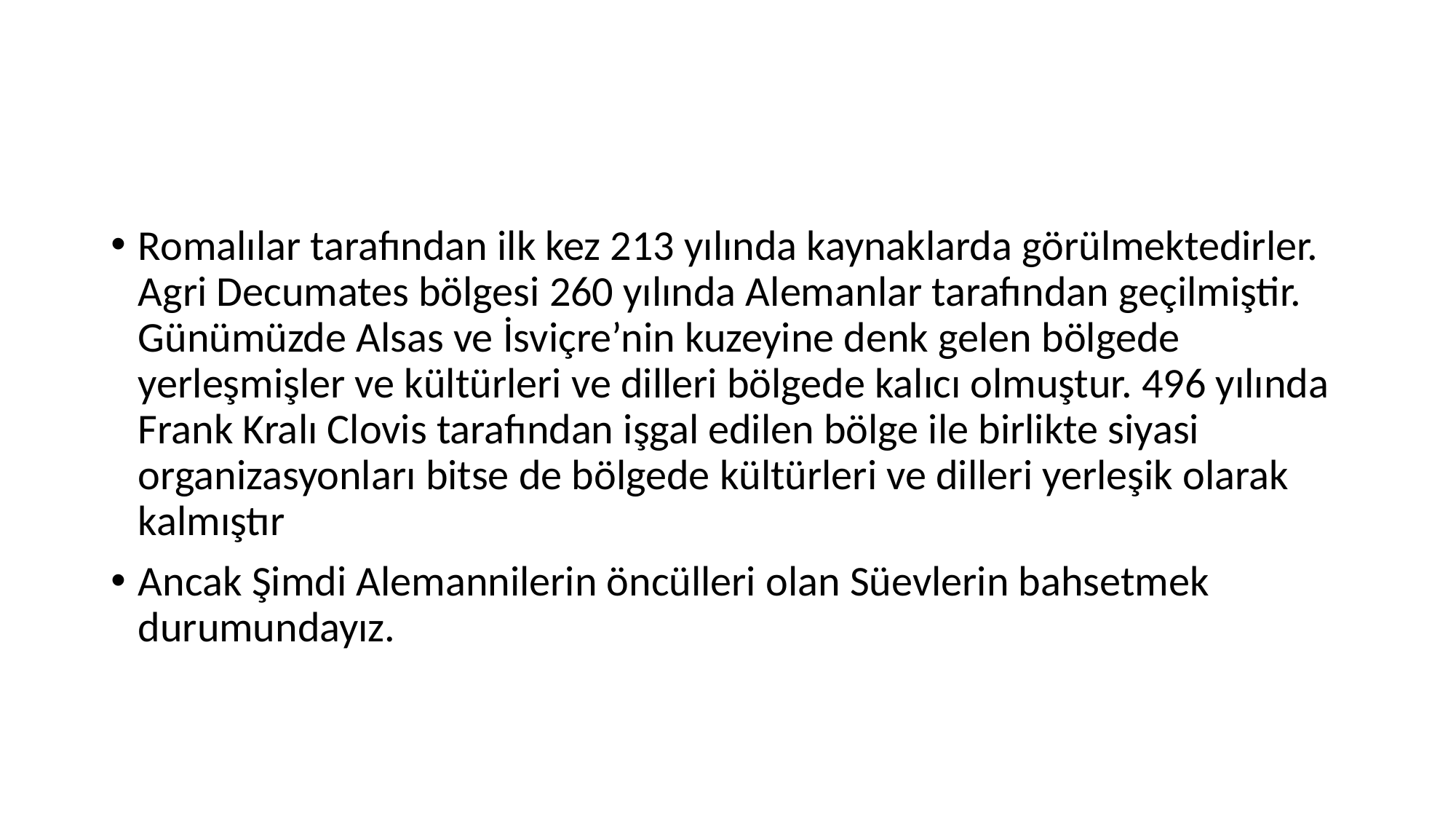

#
Romalılar tarafından ilk kez 213 yılında kaynaklarda görülmektedirler. Agri Decumates bölgesi 260 yılında Alemanlar tarafından geçilmiştir. Günümüzde Alsas ve İsviçre’nin kuzeyine denk gelen bölgede yerleşmişler ve kültürleri ve dilleri bölgede kalıcı olmuştur. 496 yılında Frank Kralı Clovis tarafından işgal edilen bölge ile birlikte siyasi organizasyonları bitse de bölgede kültürleri ve dilleri yerleşik olarak kalmıştır
Ancak Şimdi Alemannilerin öncülleri olan Süevlerin bahsetmek durumundayız.